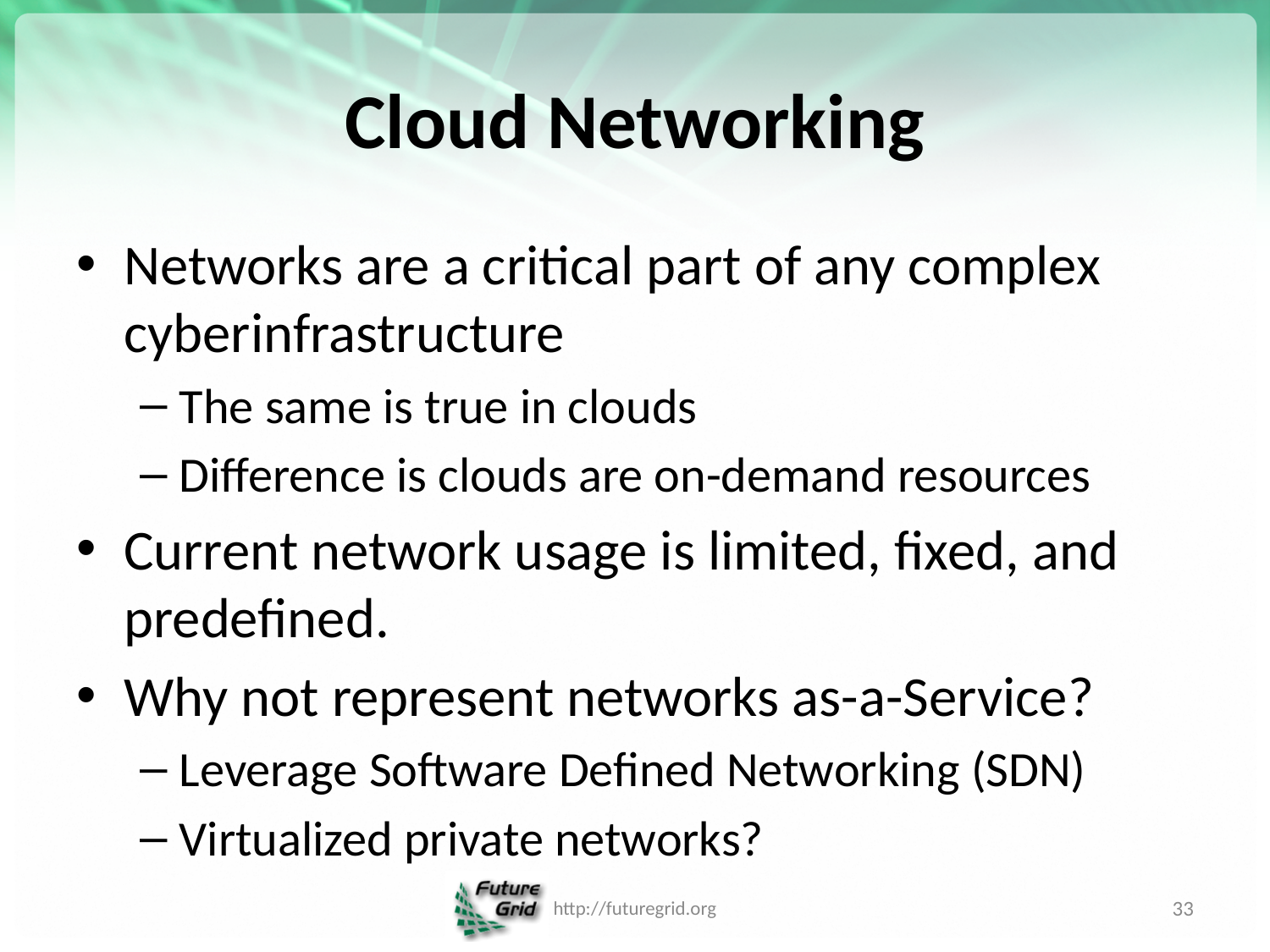

# Cloud Networking
Networks are a critical part of any complex cyberinfrastructure
The same is true in clouds
Difference is clouds are on-demand resources
Current network usage is limited, fixed, and predefined.
Why not represent networks as-a-Service?
Leverage Software Defined Networking (SDN)
Virtualized private networks?
http://futuregrid.org
33